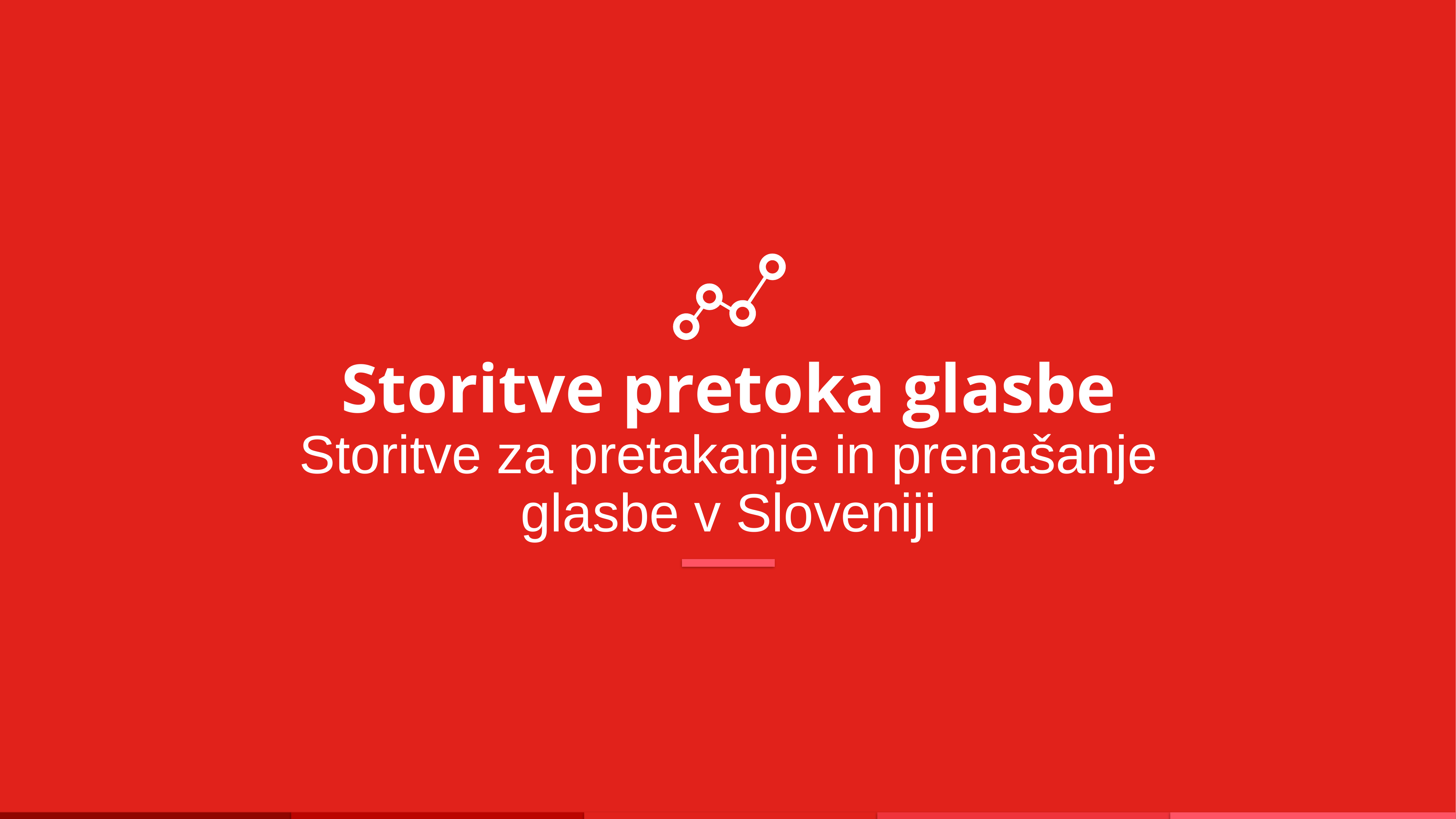

Storitve pretoka glasbe
Storitve za pretakanje in prenašanje glasbe v Sloveniji